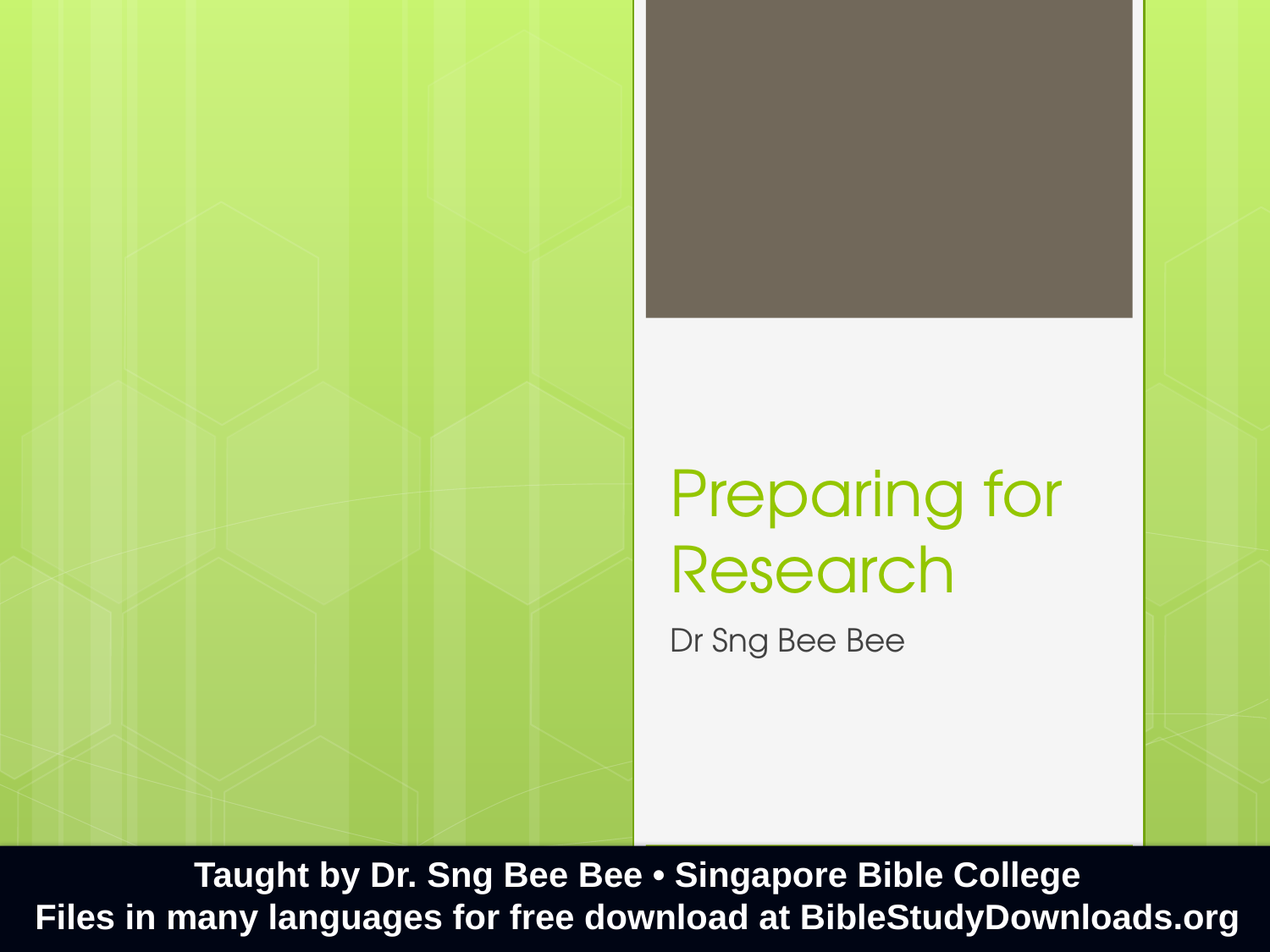

# Preparing for Research
Dr Sng Bee Bee
Taught by Dr. Sng Bee Bee • Singapore Bible College
Files in many languages for free download at BibleStudyDownloads.org